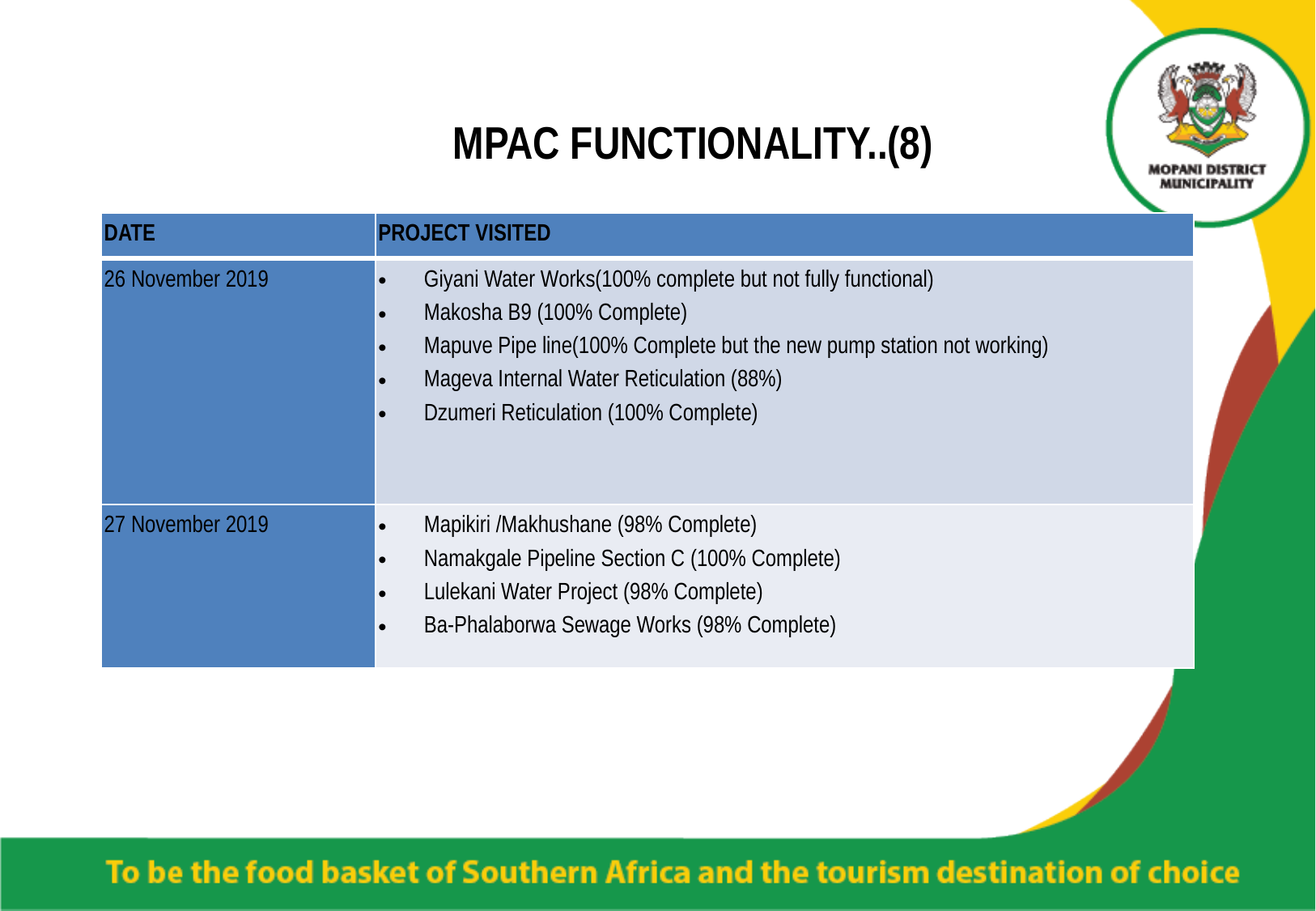

# MPAC FUNCTIONALITY..(8)
| DATE | PROJECT VISITED |
| --- | --- |
| 26 November 2019 | Giyani Water Works(100% complete but not fully functional) Makosha B9 (100% Complete) Mapuve Pipe line(100% Complete but the new pump station not working) Mageva Internal Water Reticulation (88%) Dzumeri Reticulation (100% Complete) |
| 27 November 2019 | Mapikiri /Makhushane (98% Complete) Namakgale Pipeline Section C (100% Complete) Lulekani Water Project (98% Complete) Ba-Phalaborwa Sewage Works (98% Complete) |